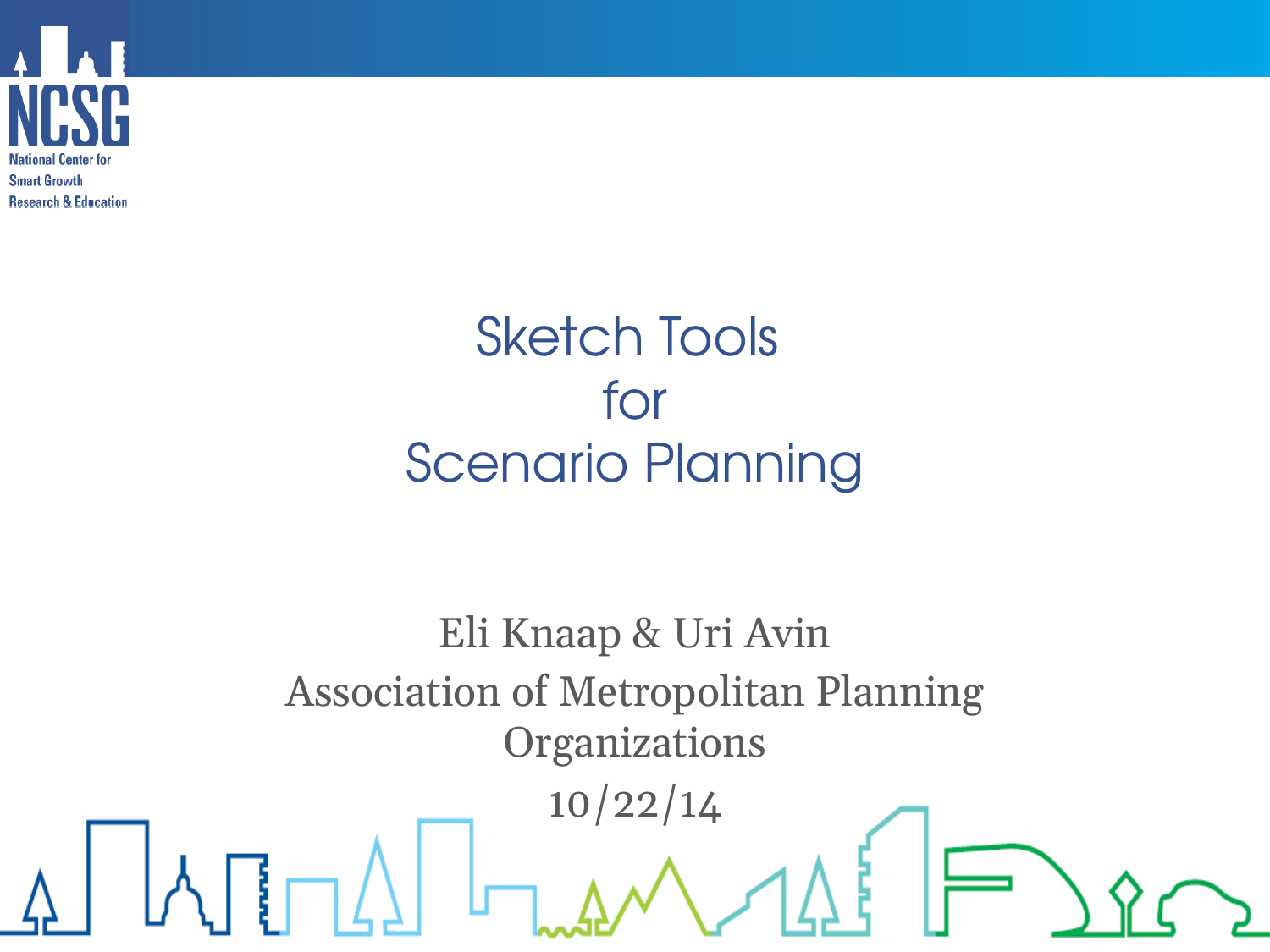

# Sketch Tools for Scenario Planning

Eli Knaap & Uri Avin
Association of Metropolitan Planning Organizations
10/22/14